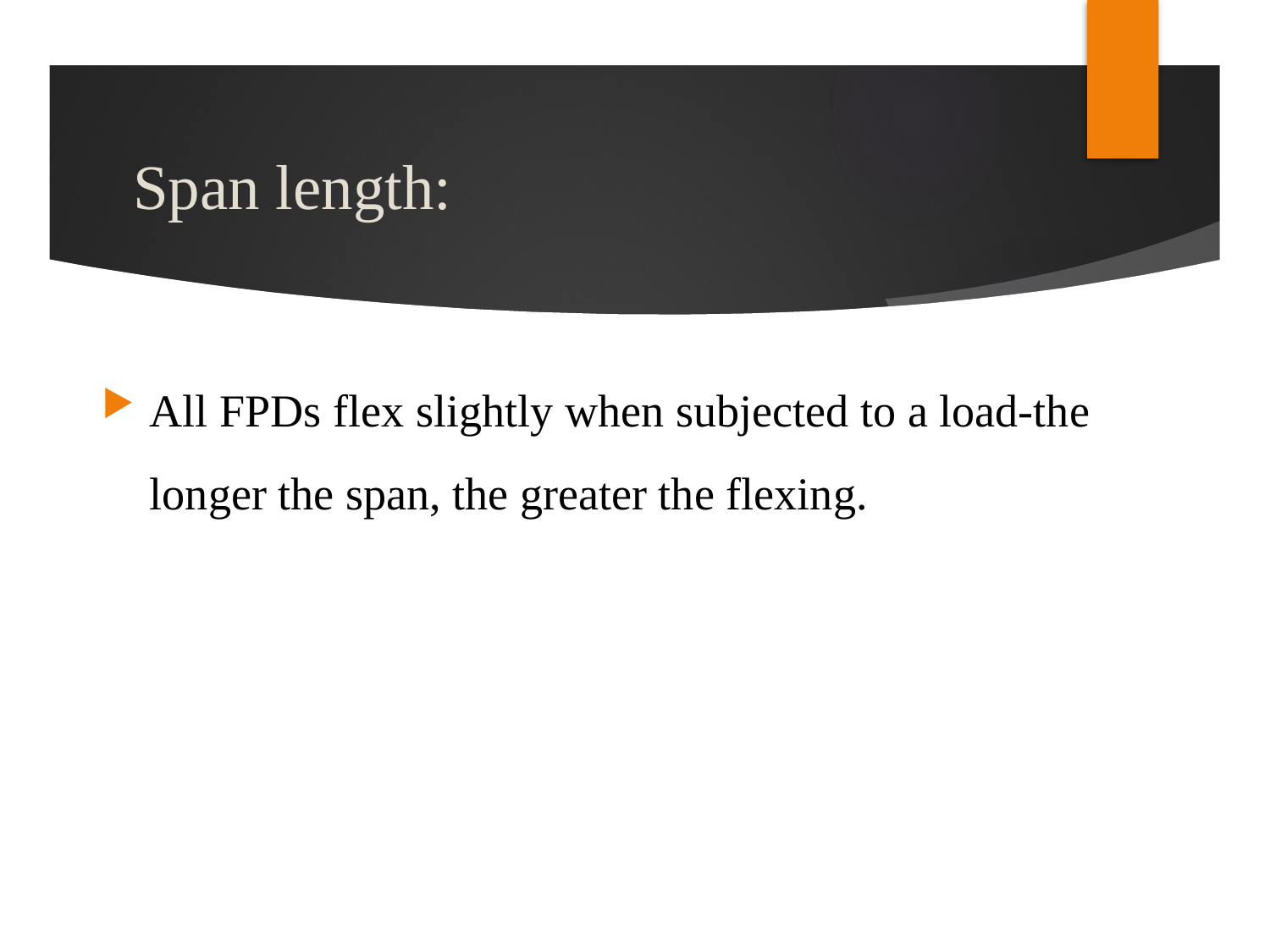

# Span length:
All FPDs flex slightly when subjected to a load-the longer the span, the greater the flexing.